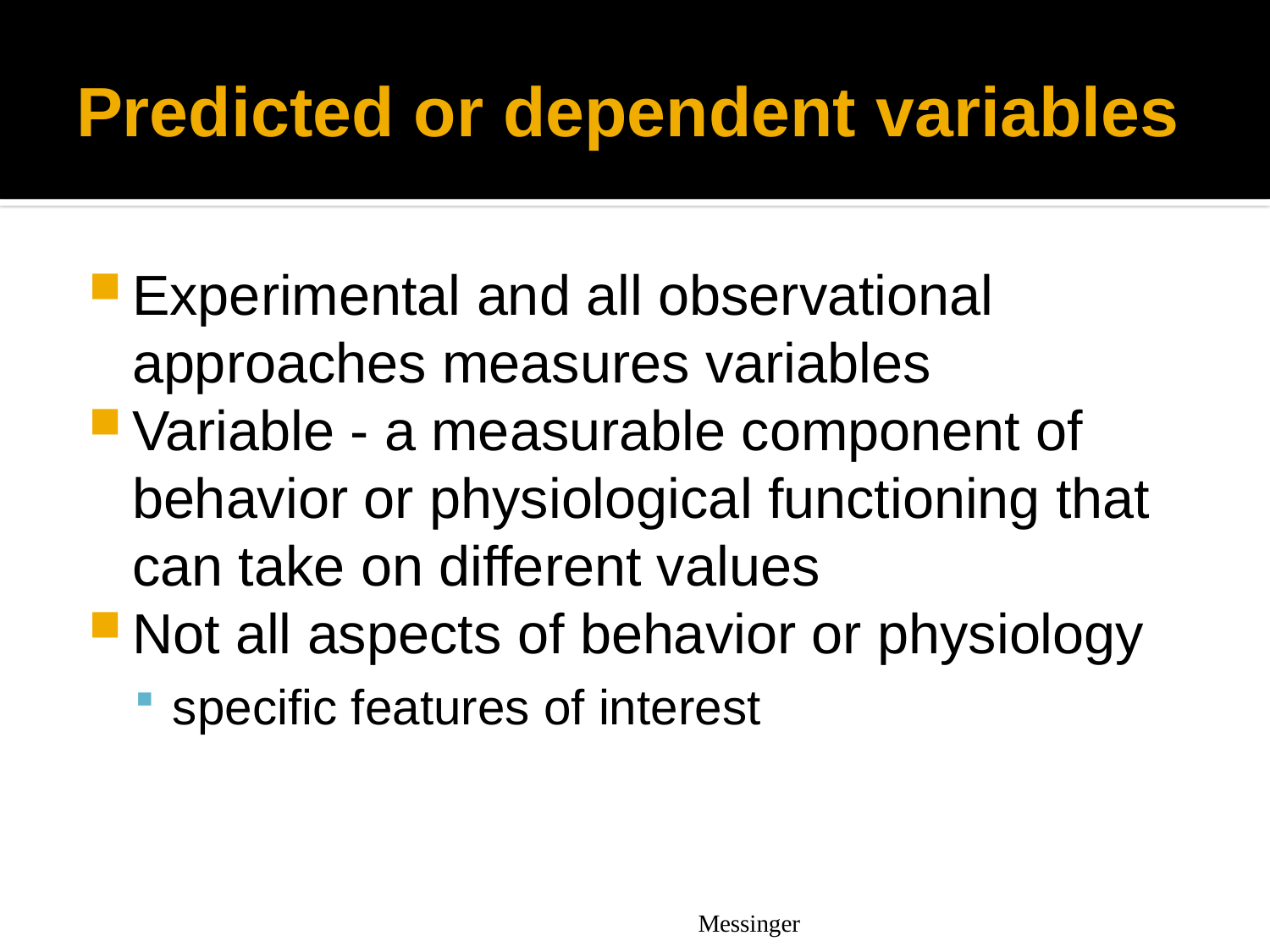

# Predicted or dependent variables
Experimental and all observational approaches measures variables
Variable - a measurable component of behavior or physiological functioning that can take on different values
Not all aspects of behavior or physiology
specific features of interest

Messinger